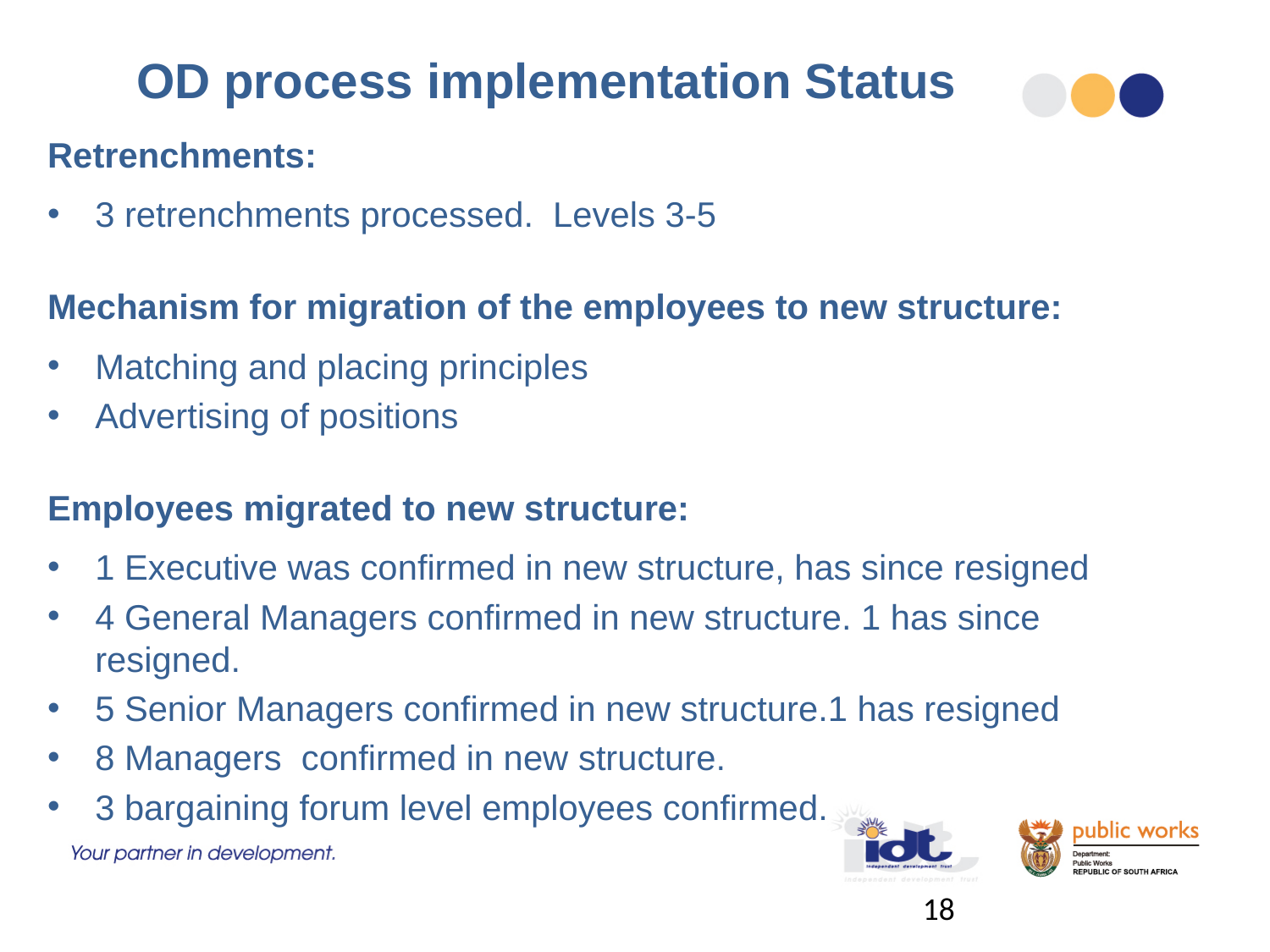

# OD process implementation Status
Retrenchments:
3 retrenchments processed.  Levels 3-5

Mechanism for migration of the employees to new structure:
Matching and placing principles
Advertising of positions

Employees migrated to new structure:
1 Executive was confirmed in new structure, has since resigned
4 General Managers confirmed in new structure. 1 has since resigned.
5 Senior Managers confirmed in new structure.1 has resigned
8 Managers  confirmed in new structure.
3 bargaining forum level employees confirmed.

18